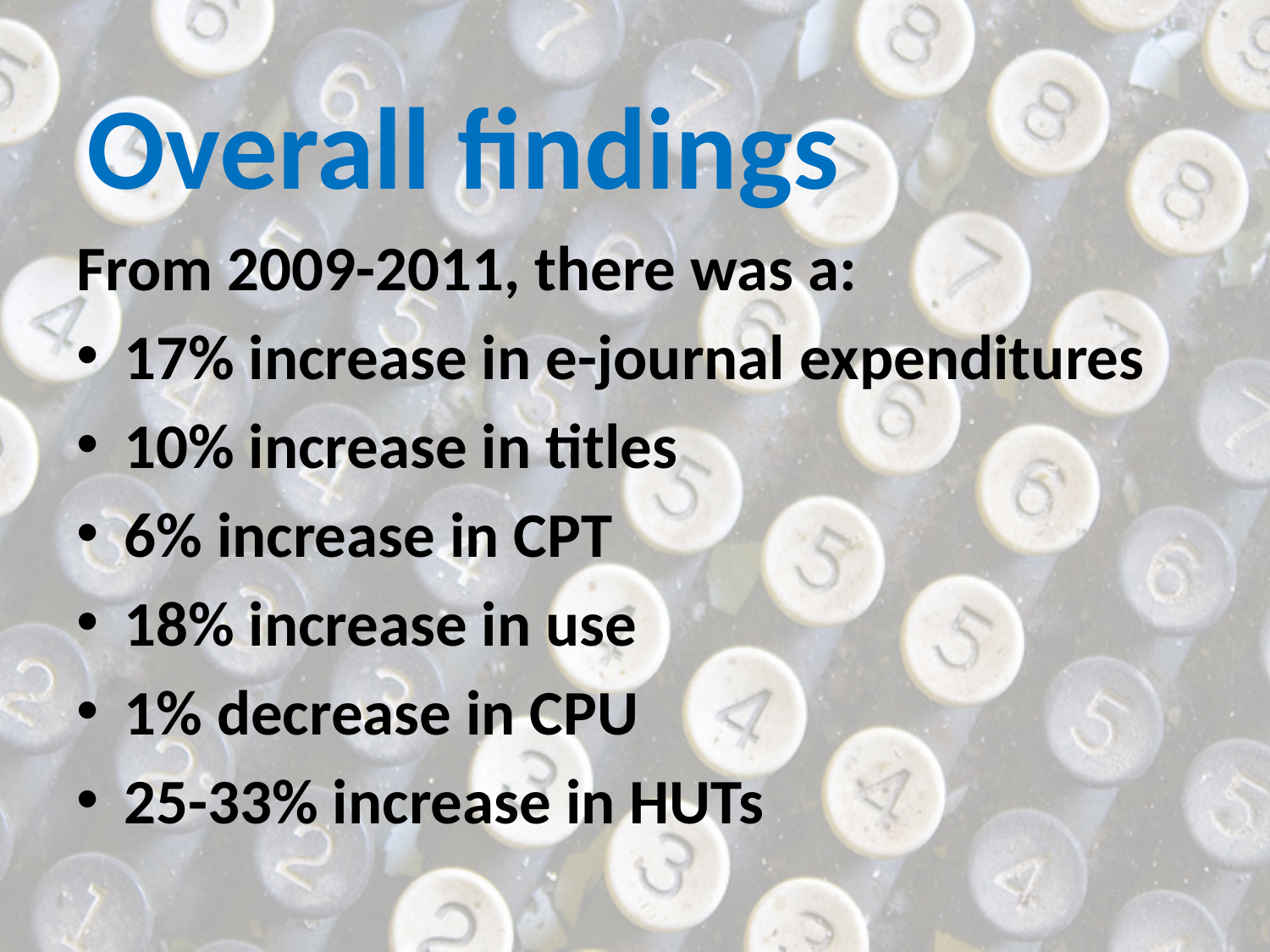

Overall findings
From 2009-2011, there was a:
17% increase in e-journal expenditures
10% increase in titles
6% increase in CPT
18% increase in use
1% decrease in CPU
25-33% increase in HUTs